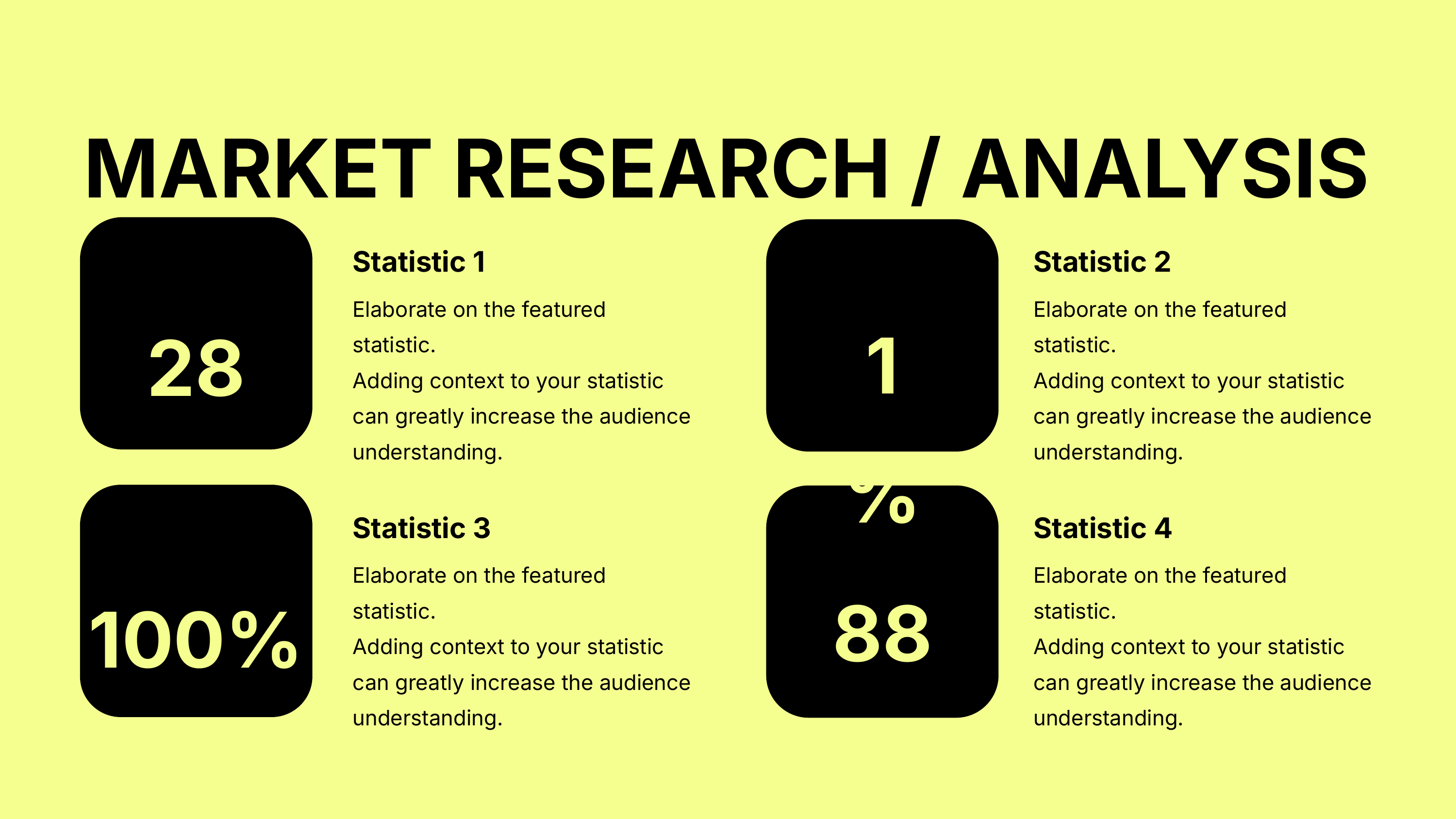

MARKET RESEARCH / ANALYSIS

Statistic 1
Elaborate on the featured statistic.
Adding context to your statistic can greatly increase the audience understanding.
Statistic 2
Elaborate on the featured statistic.
Adding context to your statistic can greatly increase the audience understanding.
1%
28%

Statistic 3
Elaborate on the featured statistic.
Adding context to your statistic can greatly increase the audience understanding.
Statistic 4
Elaborate on the featured statistic.
Adding context to your statistic can greatly increase the audience understanding.
88%
100%